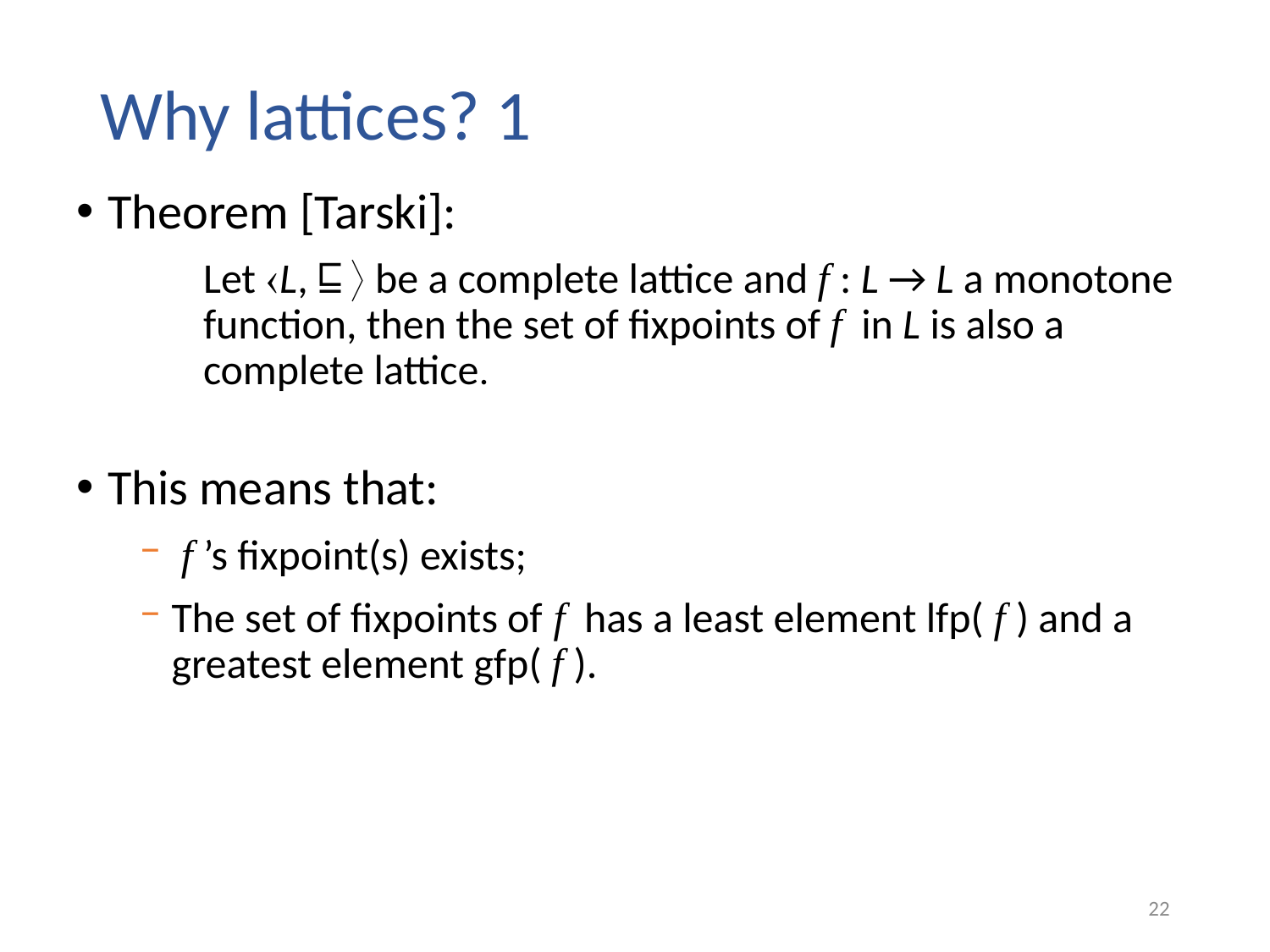

# Why lattices? 1
Theorem [Tarski]:
Let 〈L, ⊑ 〉 be a complete lattice and f : L → L a monotone function, then the set of fixpoints of f  in L is also a complete lattice.

This means that:
 f ’s fixpoint(s) exists;
The set of fixpoints of f  has a least element lfp( f ) and a greatest element gfp( f ).
22